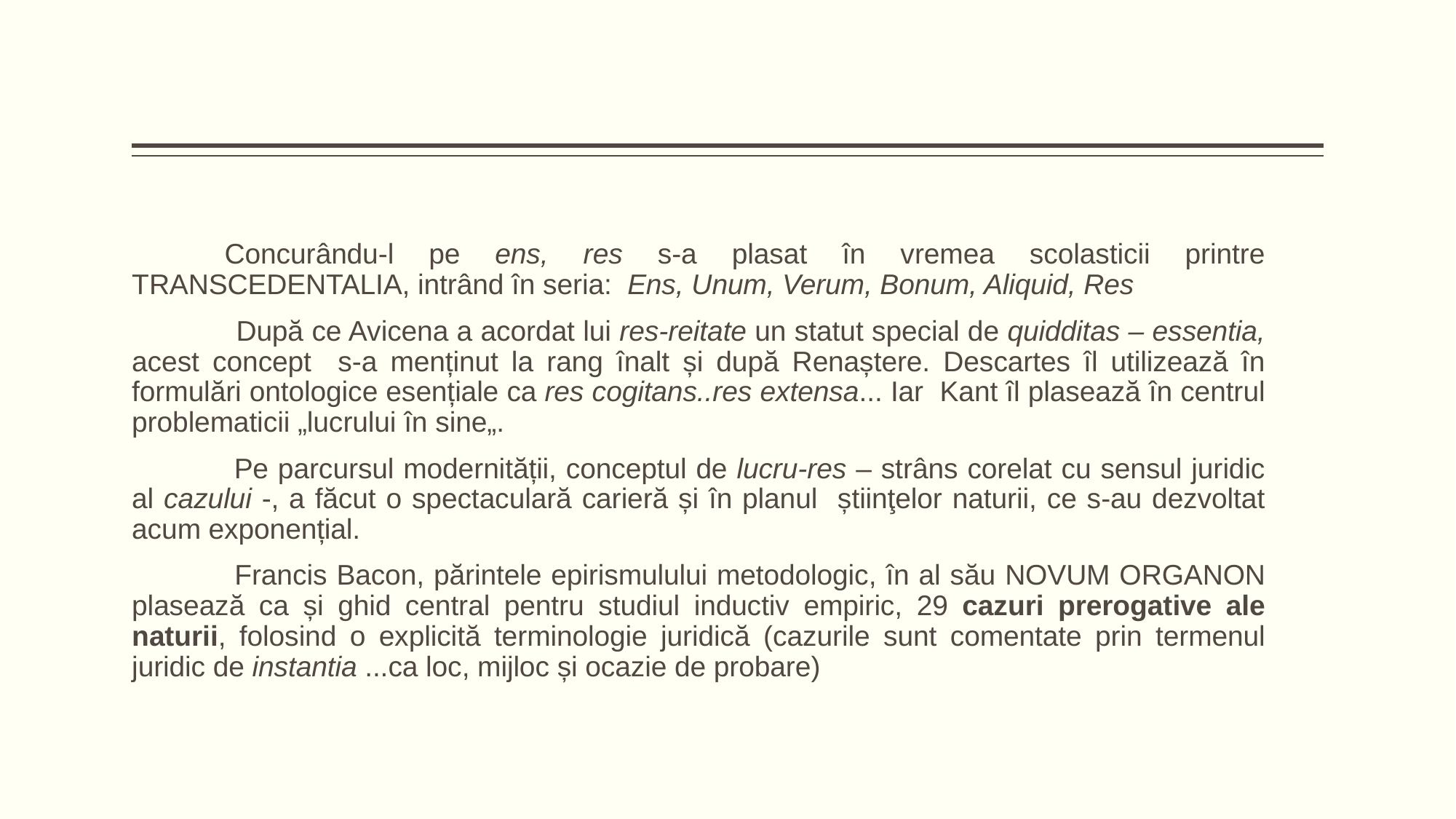

Concurându-l pe ens, res s-a plasat în vremea scolasticii printre TRANSCEDENTALIA, intrând în seria:  Ens, Unum, Verum, Bonum, Aliquid, Res
      	 După ce Avicena a acordat lui res-reitate un statut special de quidditas – essentia, acest concept  s-a menținut la rang înalt și după Renaștere. Descartes îl utilizează în formulări ontologice esențiale ca res cogitans..res extensa... Iar  Kant îl plasează în centrul problematicii „lucrului în sine„.
      	Pe parcursul modernității, conceptul de lucru-res – strâns corelat cu sensul juridic al cazului -, a făcut o spectaculară carieră și în planul  știinţelor naturii, ce s-au dezvoltat acum exponențial.
      	Francis Bacon, părintele epirismulului metodologic, în al său NOVUM ORGANON plasează ca și ghid central pentru studiul inductiv empiric, 29 cazuri prerogative ale naturii, folosind o explicită terminologie juridică (cazurile sunt comentate prin termenul juridic de instantia ...ca loc, mijloc și ocazie de probare)